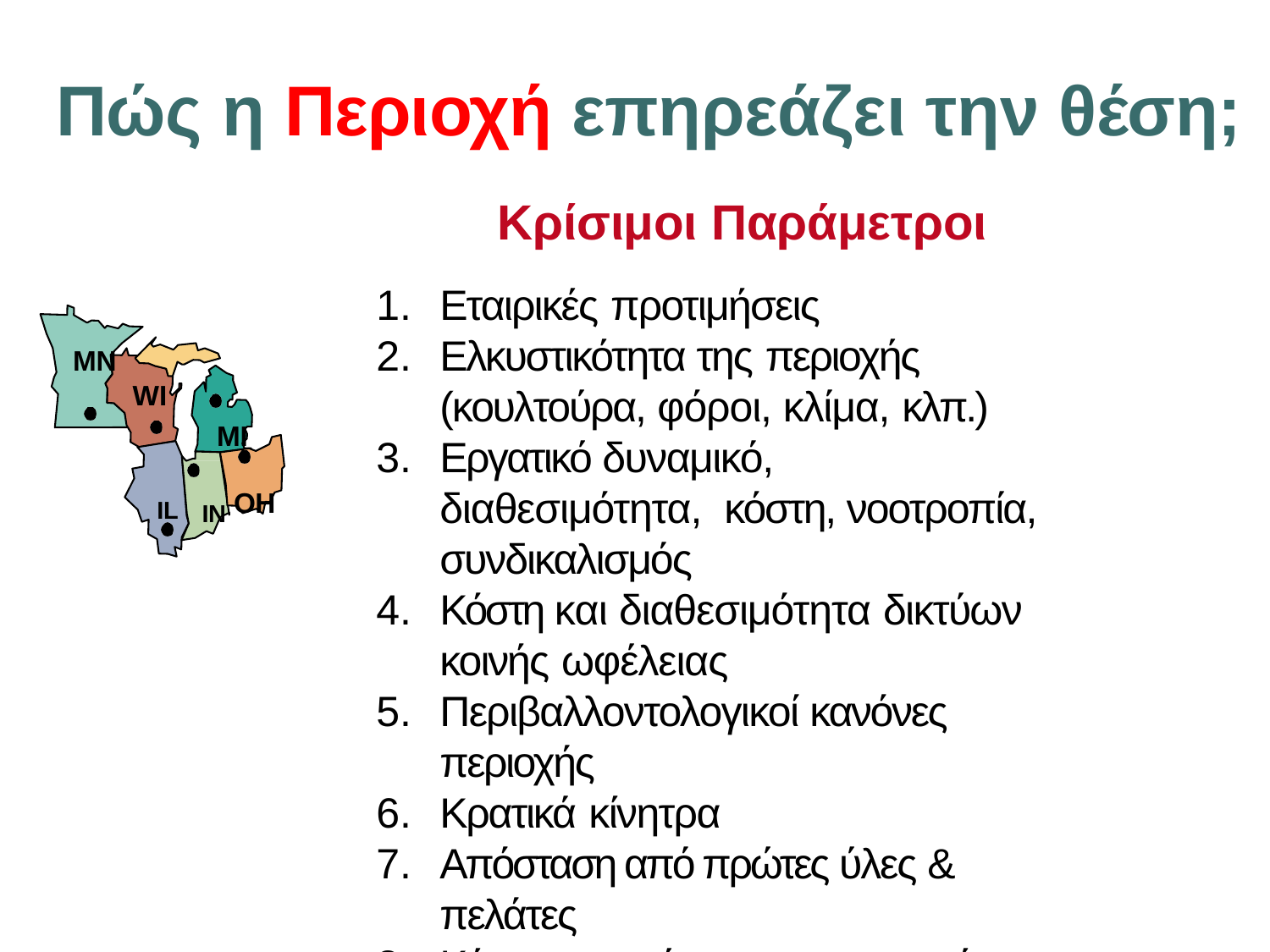

# Πώς η Περιοχή επηρεάζει την θέση;
Κρίσιμοι Παράμετροι
Εταιρικές προτιμήσεις
Ελκυστικότητα της περιοχής
(κουλτούρα, φόροι, κλίμα, κλπ.)
Εργατικό δυναμικό, διαθεσιμότητα,  κόστη, νοοτροπία, συνδικαλισμός
Κόστη και διαθεσιμότητα δικτύων
κοινής ωφέλειας
Περιβαλλοντολογικοί κανόνες περιοχής
Κρατικά κίνητρα
Απόσταση από πρώτες ύλες & πελάτες
Κόστος αγοράς γης, κατασκευών, κ.α.

MN

WI

MI
IL	IN OH